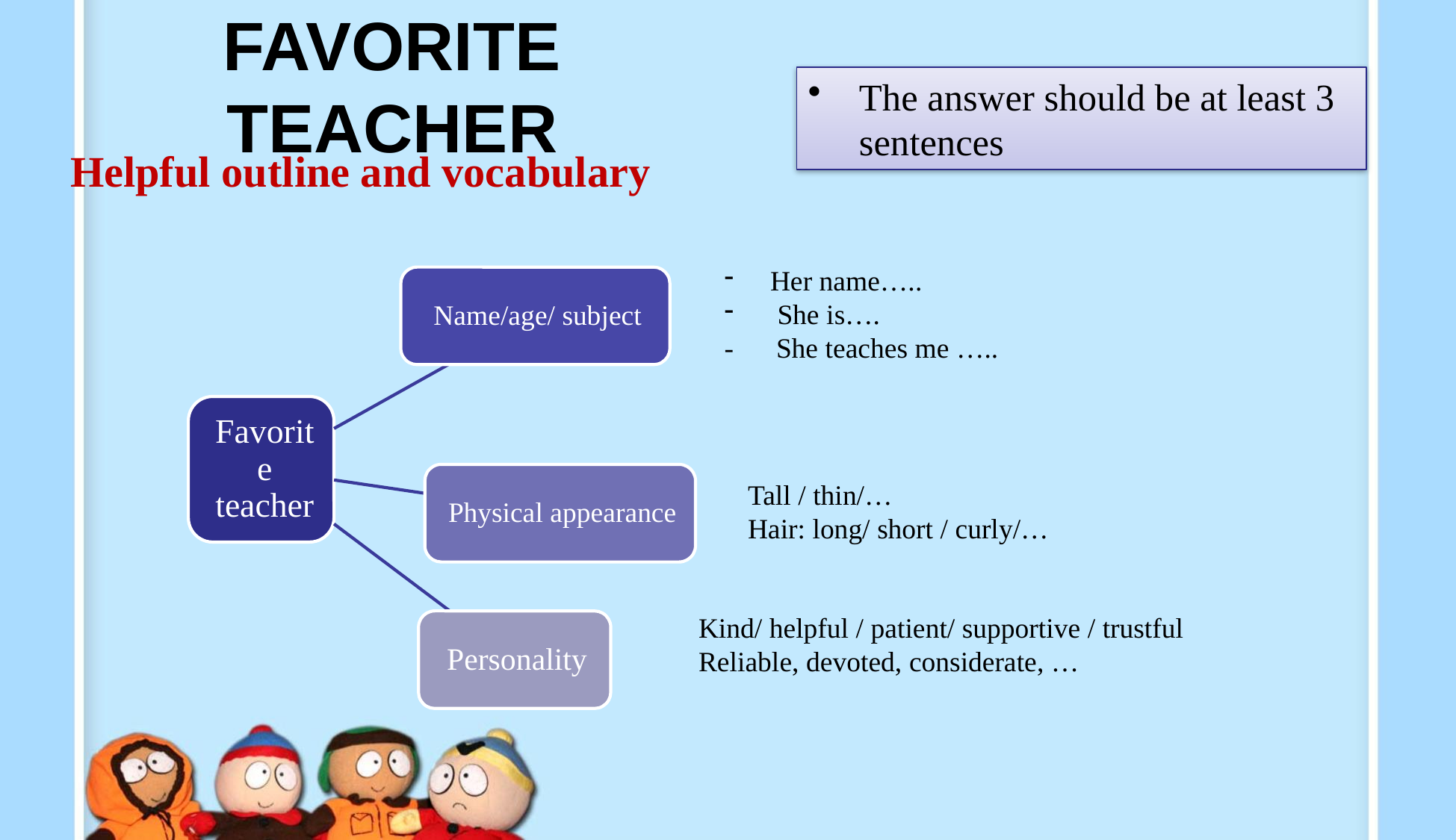

# Favorite teacher
The answer should be at least 3 sentences
Helpful outline and vocabulary
Favorite teacher
Name/age/ subject
Physical appearance
Personality
Her name…..
 She is….
-      She teaches me …..
Tall / thin/…
Hair: long/ short / curly/…
Kind/ helpful / patient/ supportive / trustful
Reliable, devoted, considerate, …